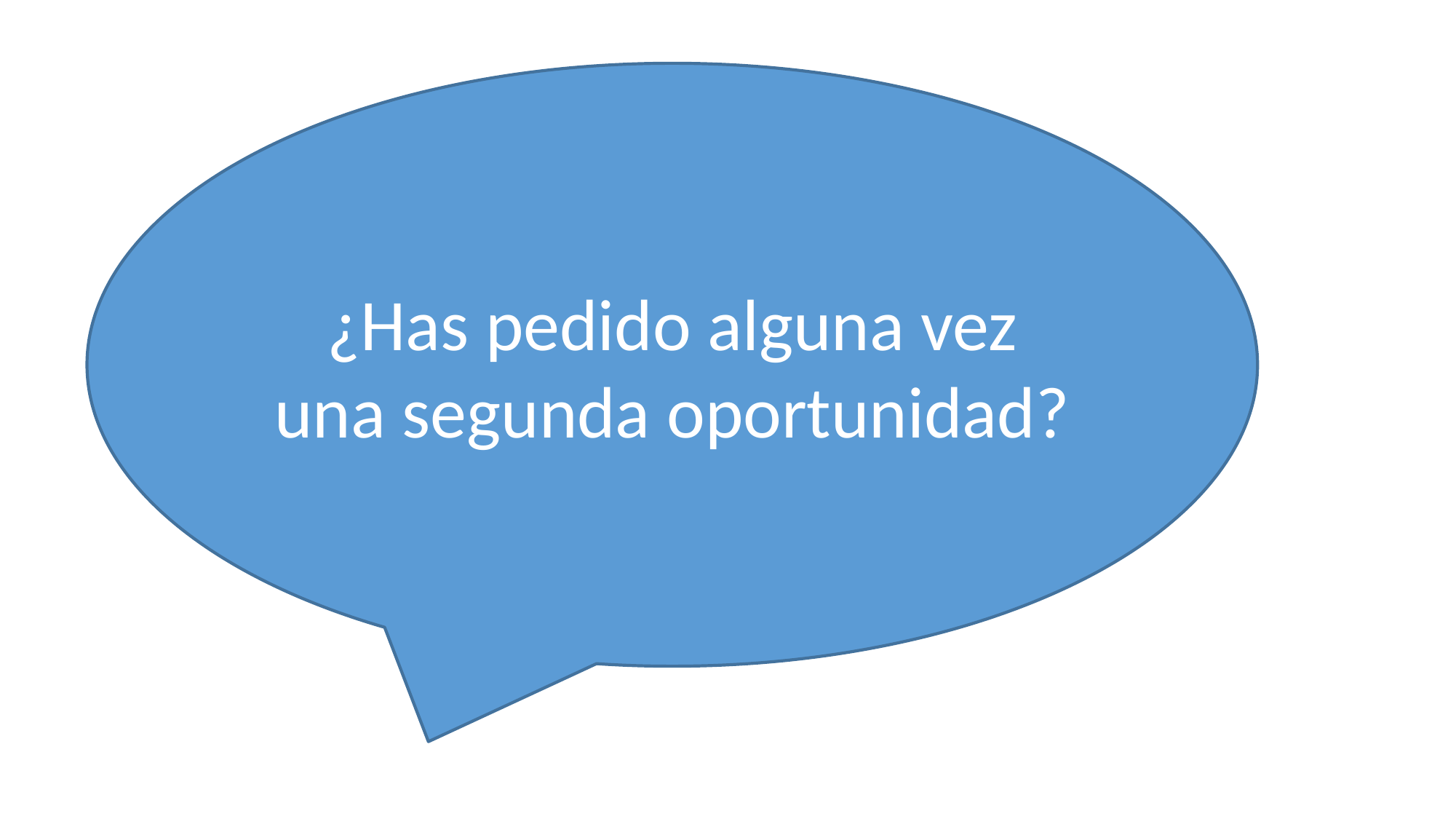

¿Has pedido alguna vez una segunda oportunidad?